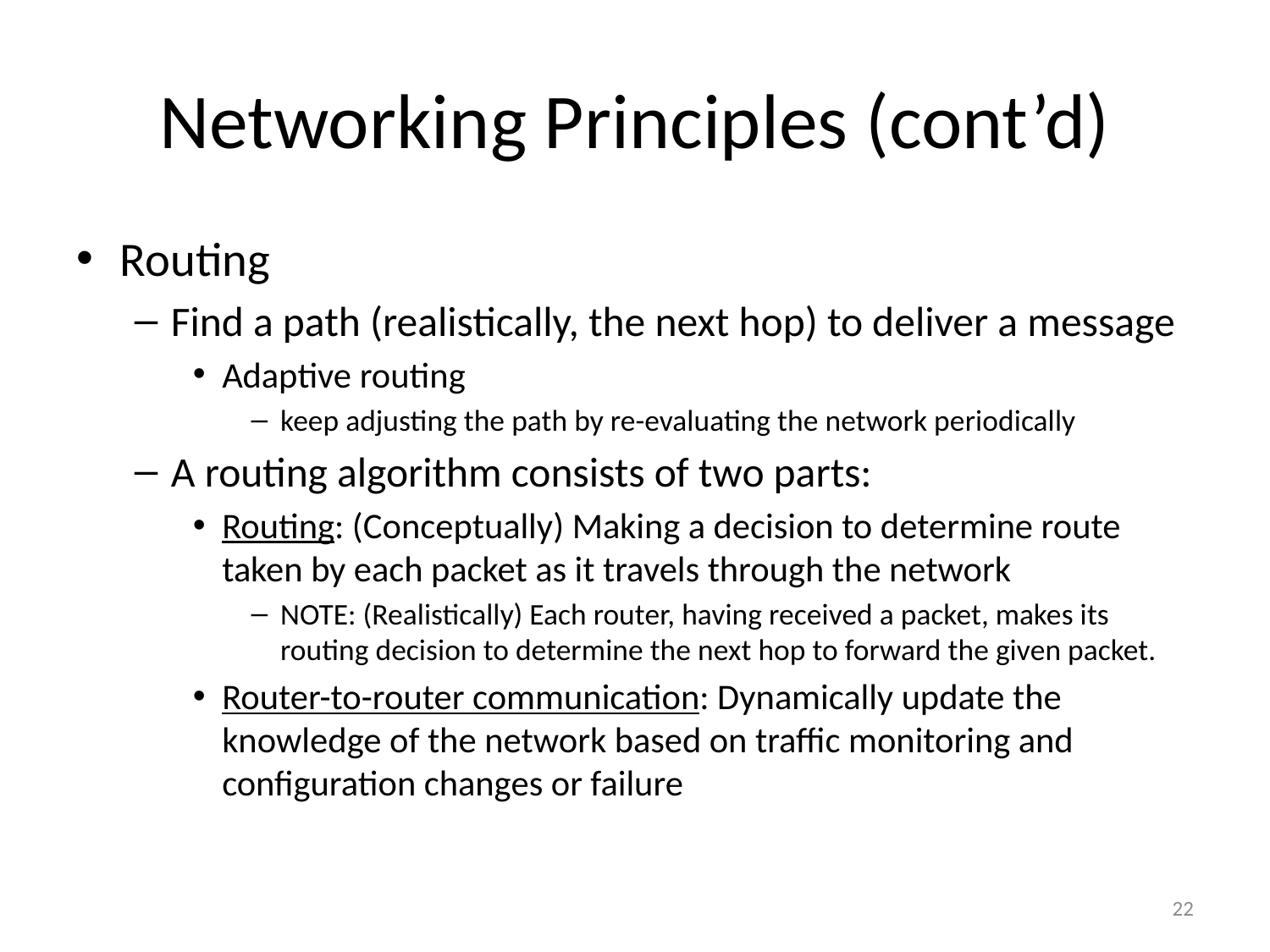

# Networking Principles (cont’d)
Routing
Find a path (realistically, the next hop) to deliver a message
Adaptive routing
keep adjusting the path by re-evaluating the network periodically
A routing algorithm consists of two parts:
Routing: (Conceptually) Making a decision to determine route taken by each packet as it travels through the network
NOTE: (Realistically) Each router, having received a packet, makes its routing decision to determine the next hop to forward the given packet.
Router-to-router communication: Dynamically update the knowledge of the network based on traffic monitoring and configuration changes or failure

22